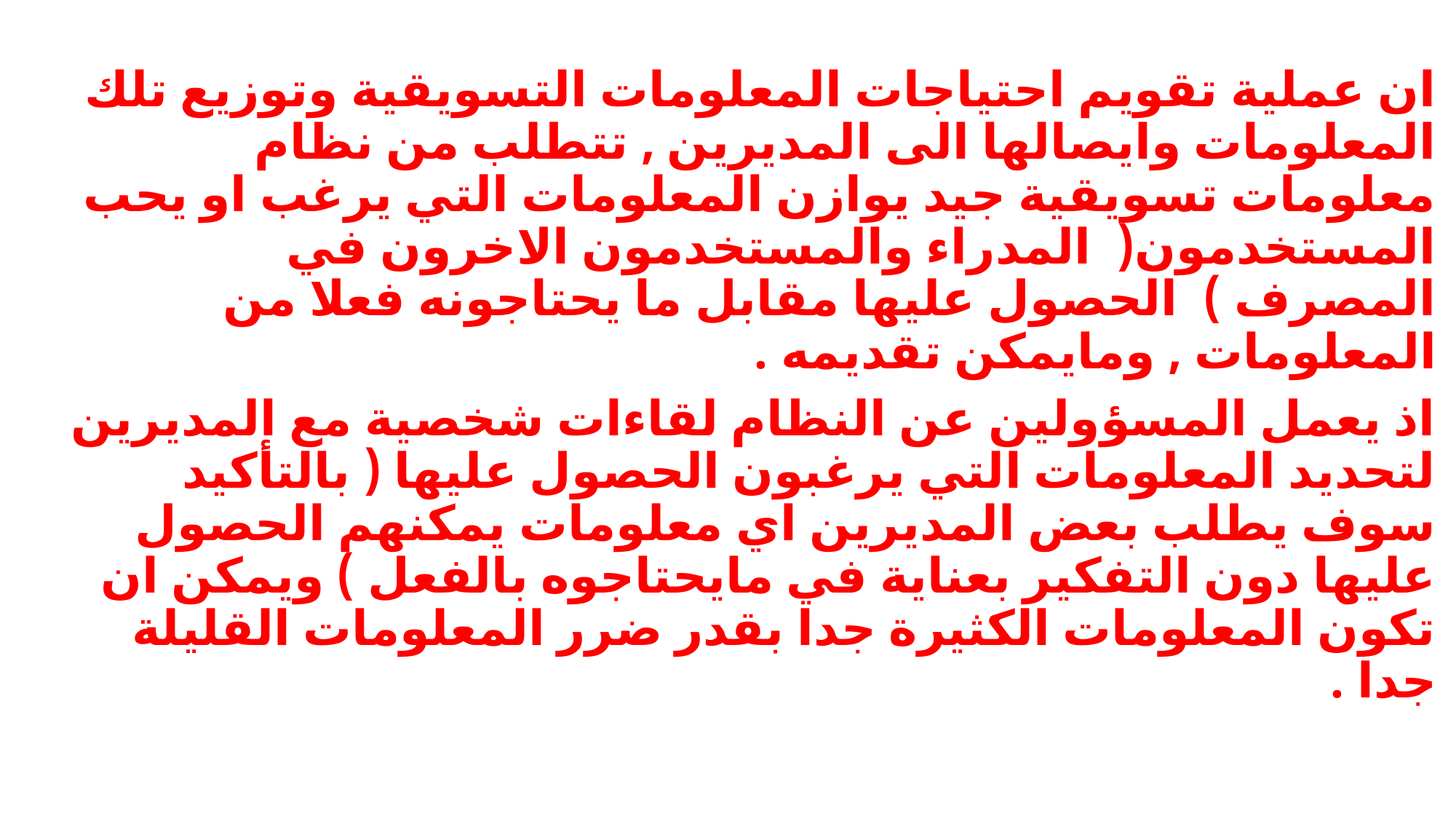

ان عملية تقويم احتياجات المعلومات التسويقية وتوزيع تلك المعلومات وايصالها الى المديرين , تتطلب من نظام معلومات تسويقية جيد يوازن المعلومات التي يرغب او يحب المستخدمون(  المدراء والمستخدمون الاخرون في المصرف )  الحصول عليها مقابل ما يحتاجونه فعلا من المعلومات , ومايمكن تقديمه .
اذ يعمل المسؤولين عن النظام لقاءات شخصية مع المديرين لتحديد المعلومات التي يرغبون الحصول عليها ( بالتأكيد سوف يطلب بعض المديرين اي معلومات يمكنهم الحصول عليها دون التفكير بعناية في مايحتاجوه بالفعل ) ويمكن ان تكون المعلومات الكثيرة جدا بقدر ضرر المعلومات القليلة جدا .